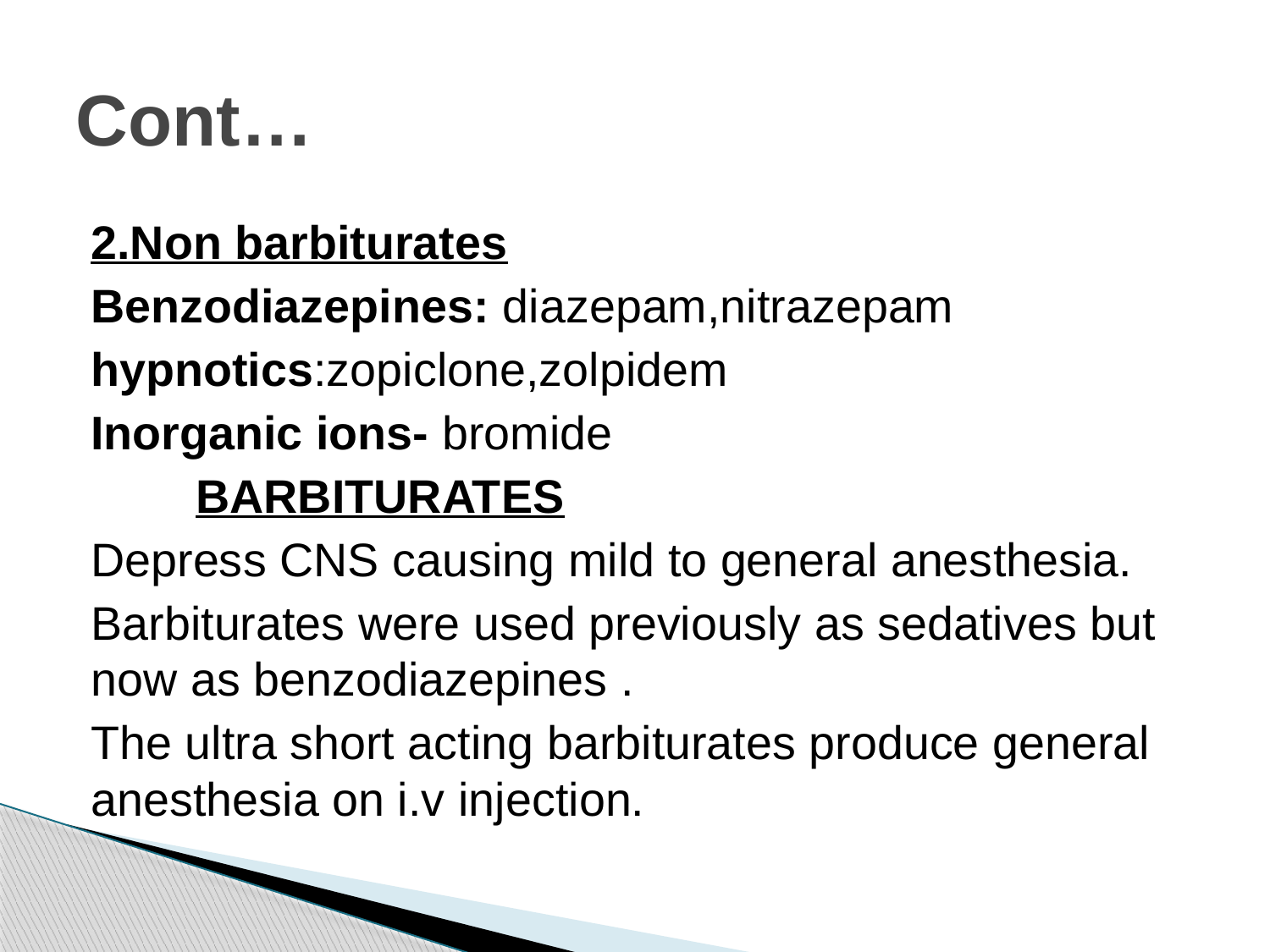

# Cont…
2.Non barbiturates
Benzodiazepines: diazepam,nitrazepam
hypnotics:zopiclone,zolpidem
Inorganic ions- bromide
        BARBITURATES
Depress CNS causing mild to general anesthesia.
Barbiturates were used previously as sedatives but now as benzodiazepines .
The ultra short acting barbiturates produce general anesthesia on i.v injection.